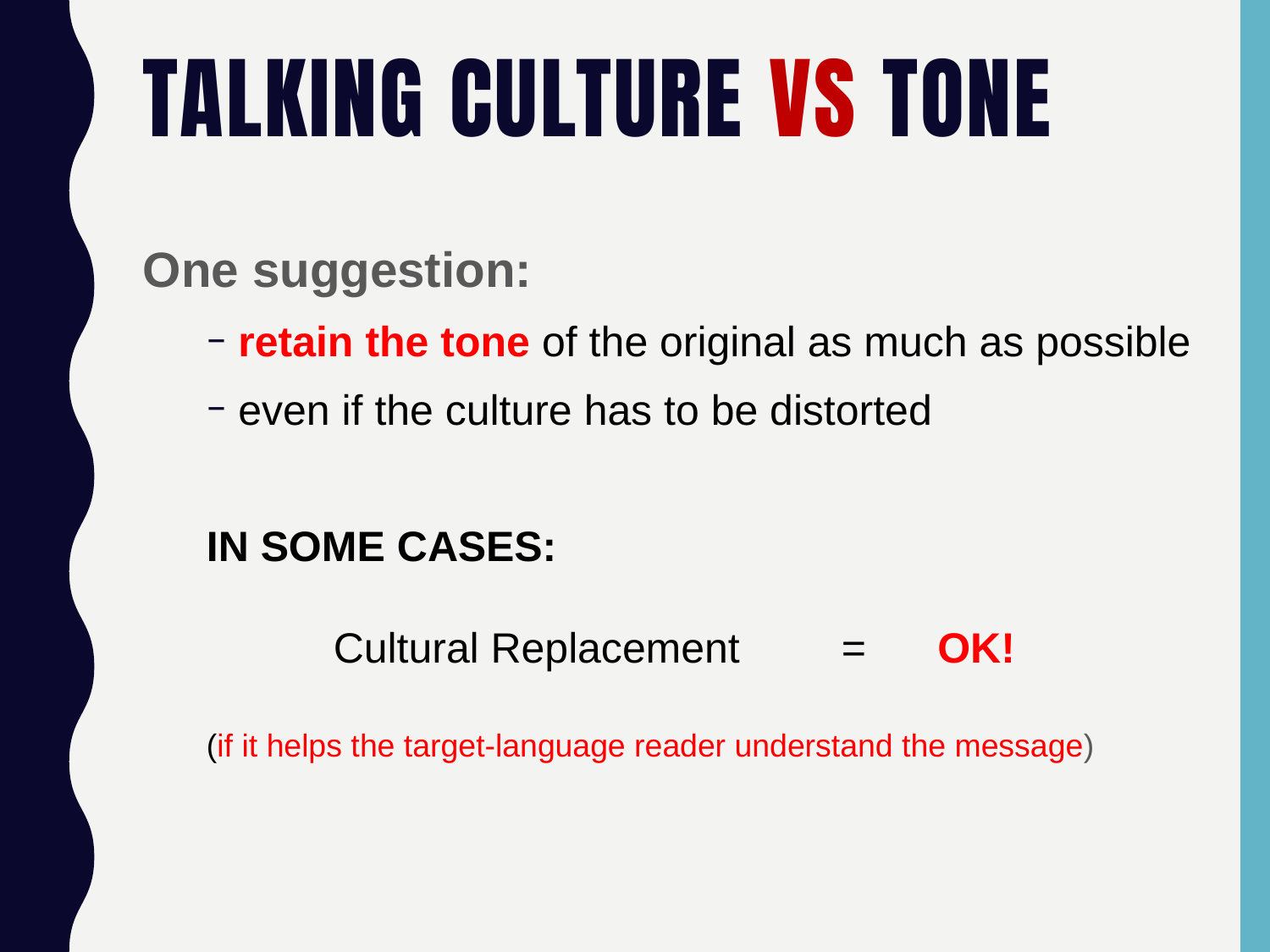

# Talking Culture vs Tone
One suggestion:
retain the tone of the original as much as possible
even if the culture has to be distorted

IN SOME CASES:

	Cultural Replacement 	=      OK!

(if it helps the target-language reader understand the message)